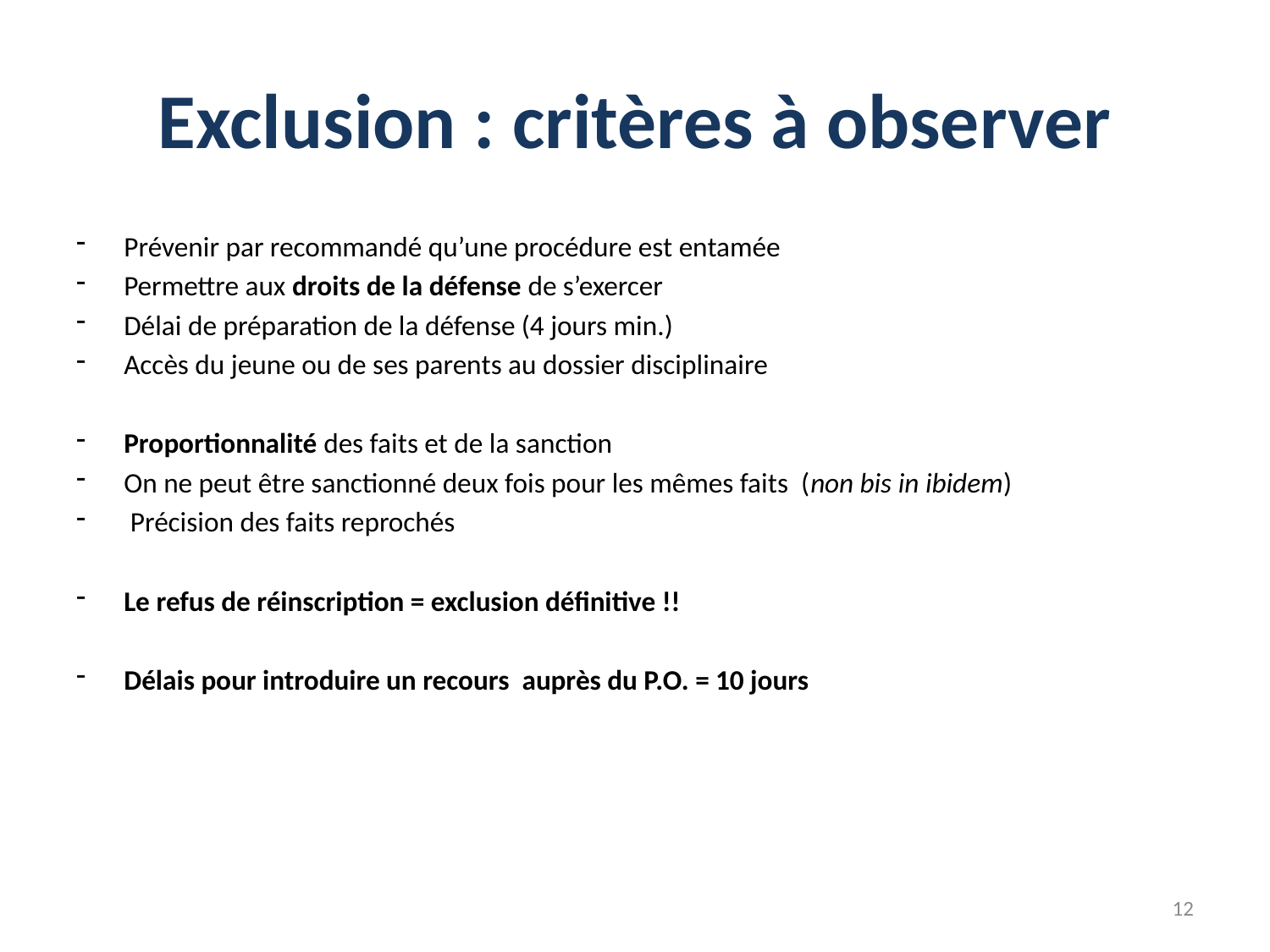

# Exclusion : critères à observer
Prévenir par recommandé qu’une procédure est entamée
Permettre aux droits de la défense de s’exercer
Délai de préparation de la défense (4 jours min.)
Accès du jeune ou de ses parents au dossier disciplinaire

Proportionnalité des faits et de la sanction
On ne peut être sanctionné deux fois pour les mêmes faits  (non bis in ibidem)
 Précision des faits reprochés

Le refus de réinscription = exclusion définitive !!

Délais pour introduire un recours  auprès du P.O. = 10 jours

12